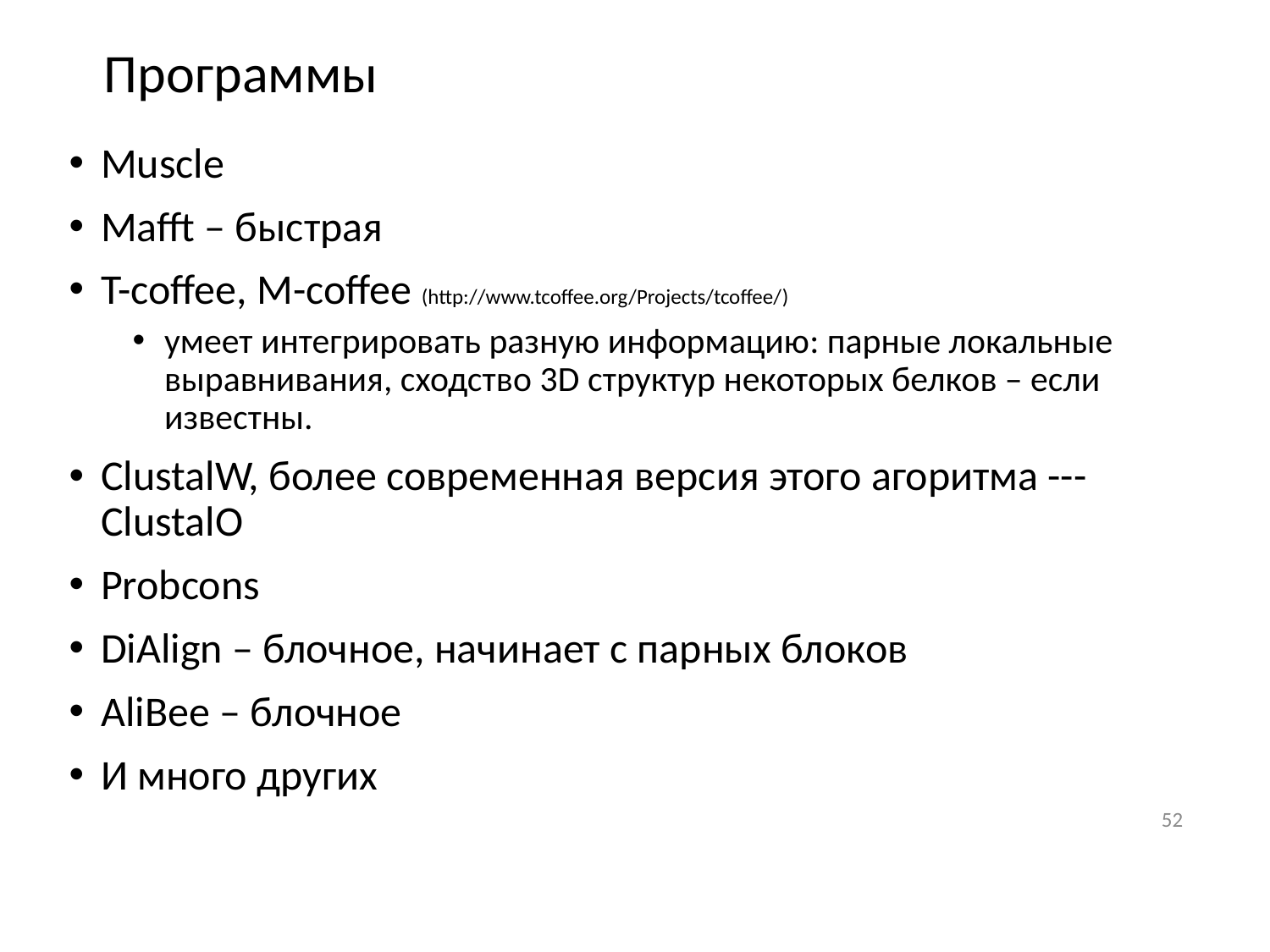

# Программы
Muscle
Mafft – быстрая
T-coffee, M-coffee (http://www.tcoffee.org/Projects/tcoffee/)
умеет интегрировать разную информацию: парные локальные выравнивания, сходство 3D структур некоторых белков – если известны.
ClustalW, более современная версия этого агоритма ---ClustalO
Probcons
DiAlign – блочное, начинает с парных блоков
AliBee – блочное
И много других
52